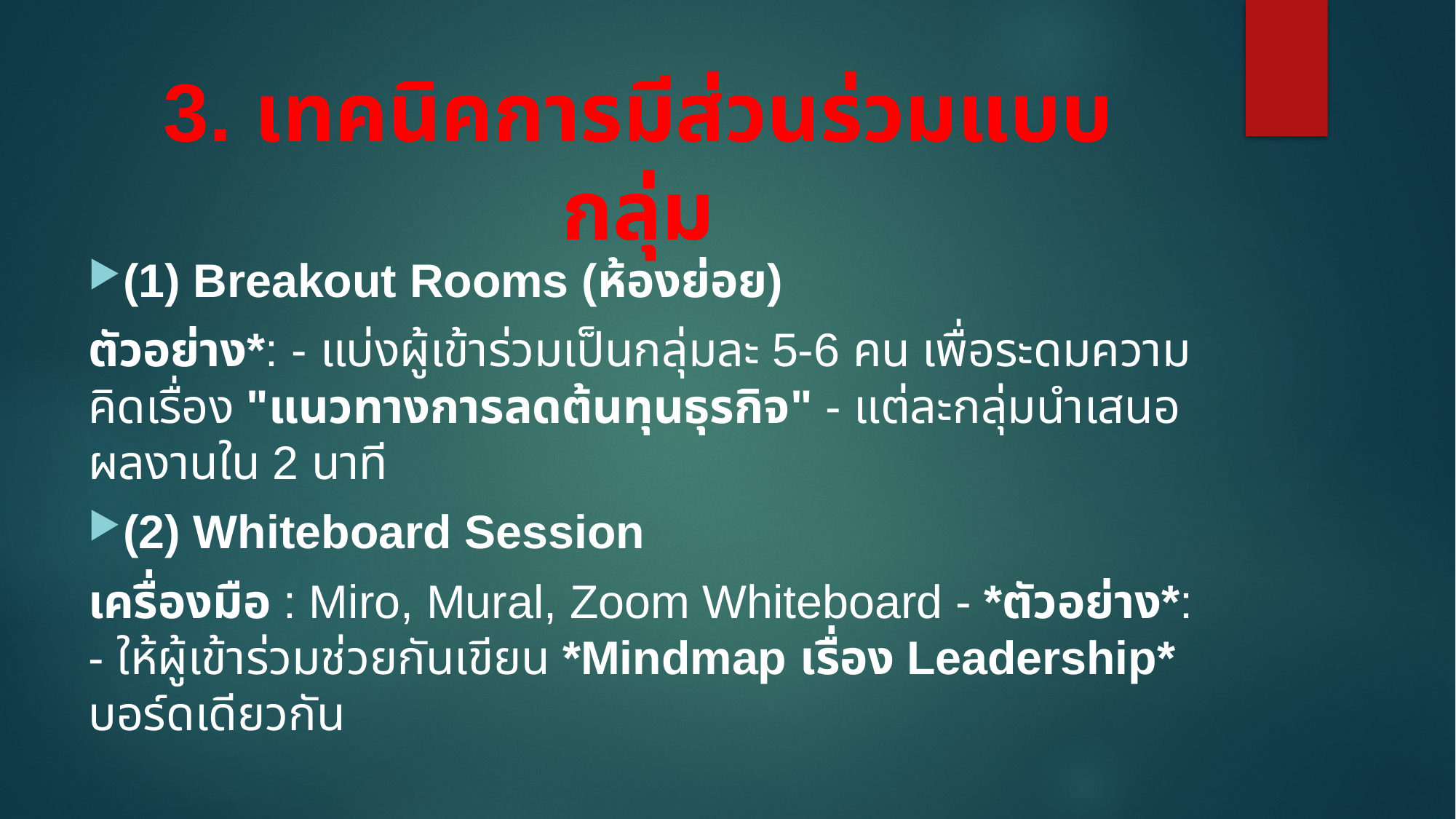

# 3. เทคนิคการมีส่วนร่วมแบบกลุ่ม
(1) Breakout Rooms (ห้องย่อย)
ตัวอย่าง*: - แบ่งผู้เข้าร่วมเป็นกลุ่มละ 5-6 คน เพื่อระดมความคิดเรื่อง "แนวทางการลดต้นทุนธุรกิจ" - แต่ละกลุ่มนำเสนอผลงานใน 2 นาที
(2) Whiteboard Session
เครื่องมือ : Miro, Mural, Zoom Whiteboard - *ตัวอย่าง*: - ให้ผู้เข้าร่วมช่วยกันเขียน *Mindmap เรื่อง Leadership* บอร์ดเดียวกัน